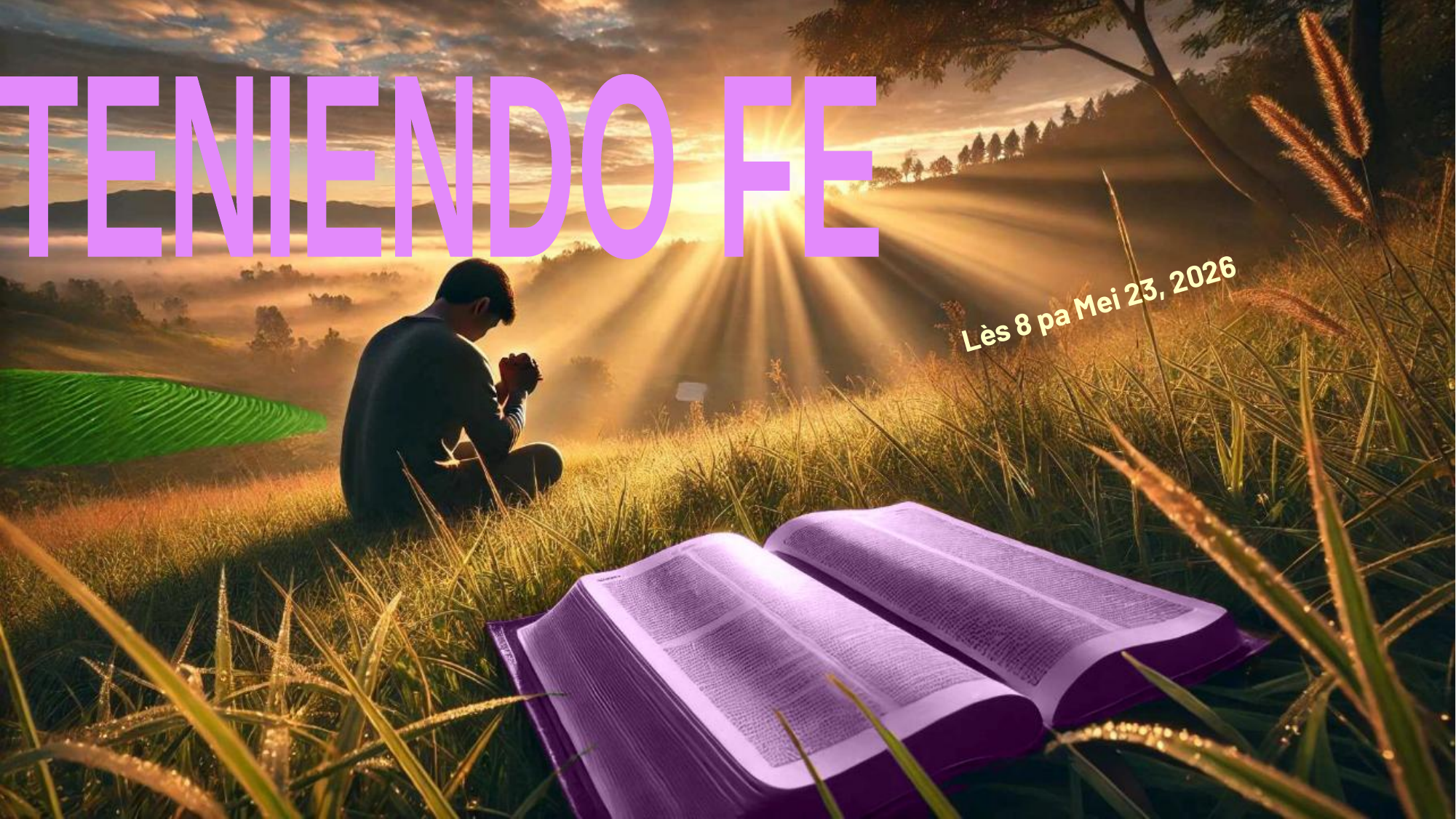

TENIENDO FE
Lès 8 pa Mei 23, 2026